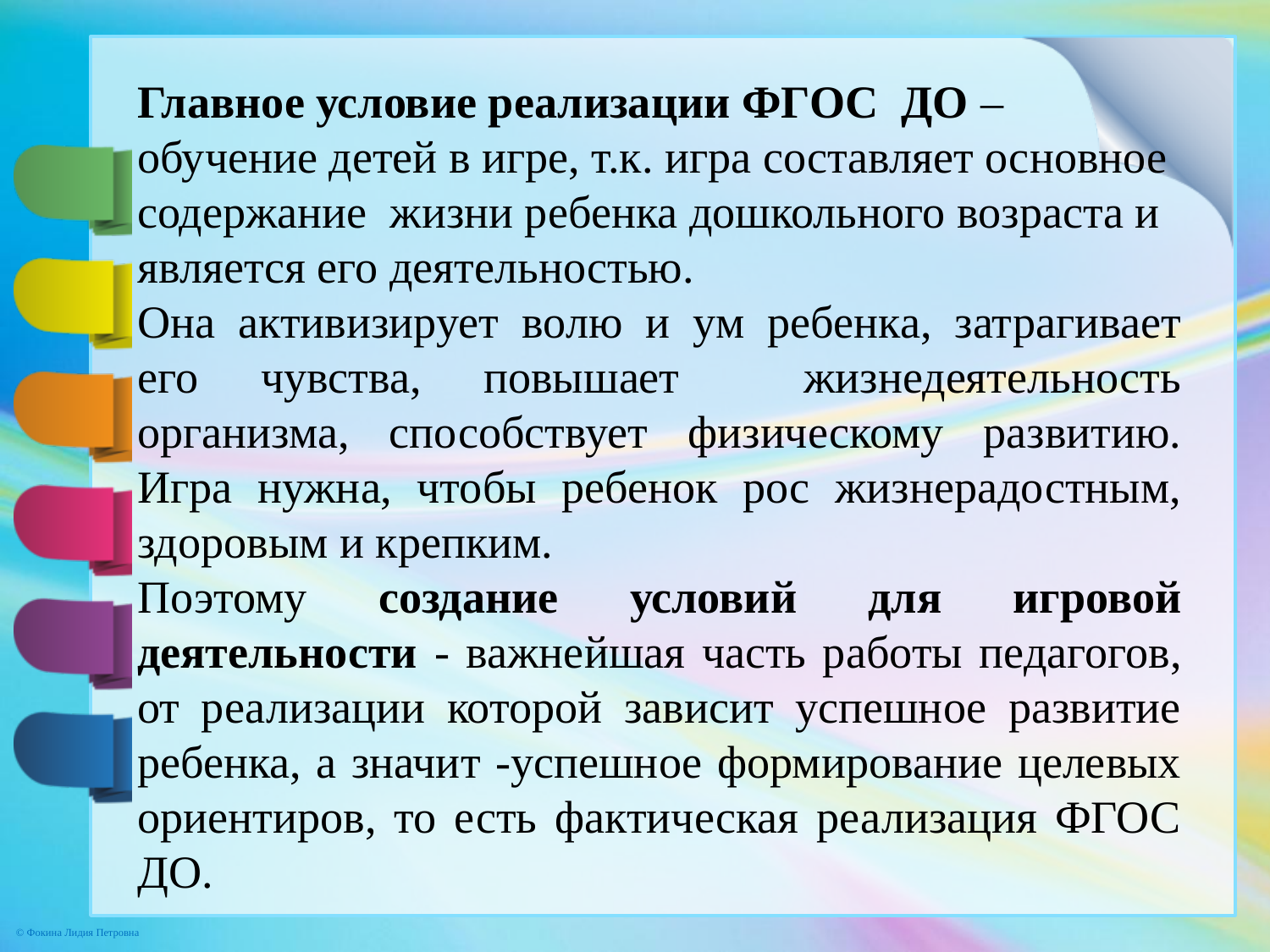

Главное условие реализации ФГОС  ДО – обучение детей в игре, т.к. игра составляет основное содержание  жизни ребенка дошкольного возраста и является его деятельностью.
Она активизирует волю и ум ребенка, затрагивает его чувства, повышает  жизнедеятельность организма, способствует физическому развитию. Игра нужна, чтобы ребенок рос жизнерадостным, здоровым и крепким.
Поэтому создание условий для игровой деятельности - важнейшая часть работы педагогов, от реализации которой зависит успешное развитие ребенка, а значит -успешное формирование целевых ориентиров, то есть фактическая реализация ФГОС ДО.